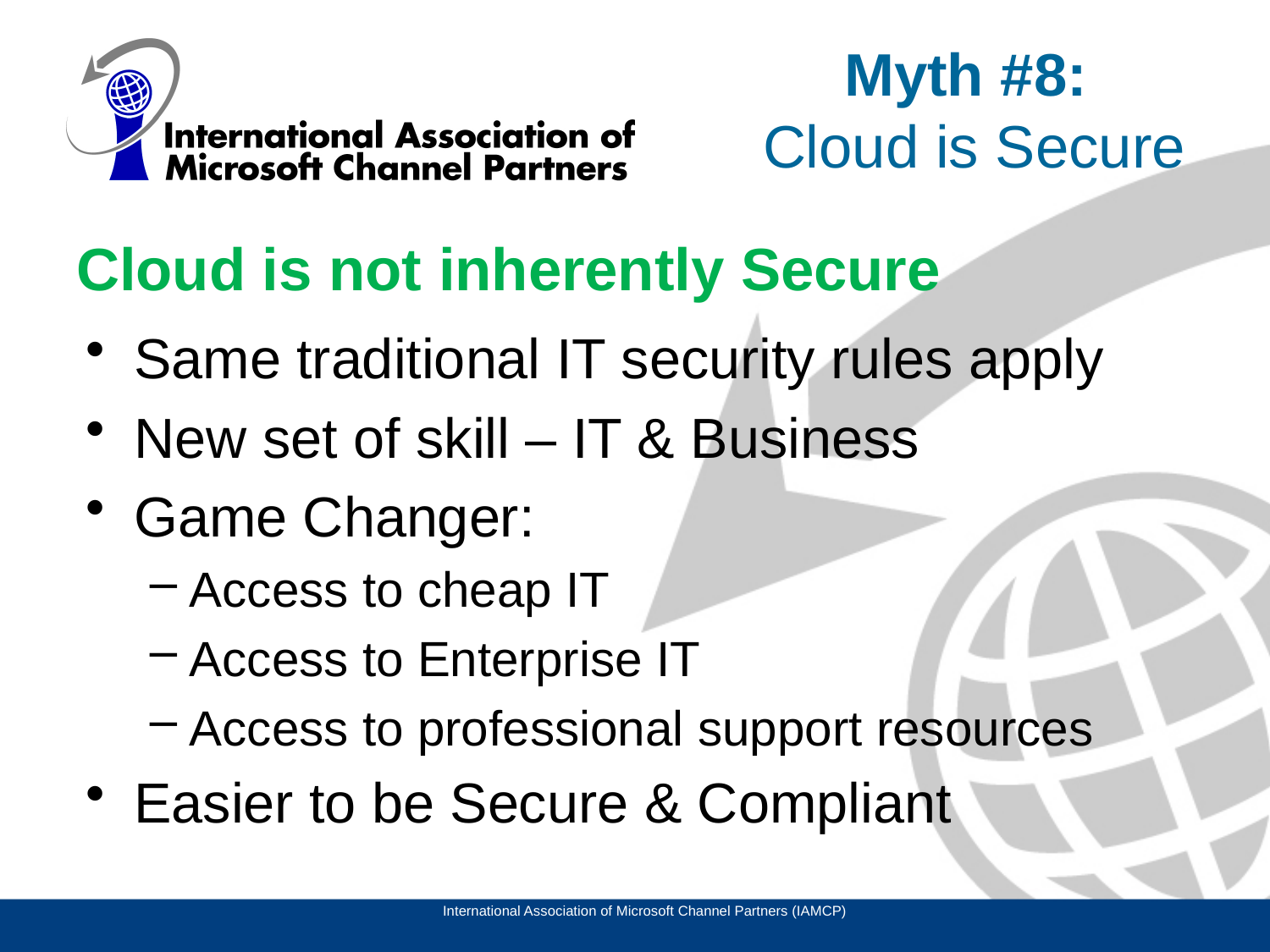

Myth #8:
Cloud is Secure
# Cloud is not inherently Secure
Same traditional IT security rules apply
New set of skill – IT & Business
Game Changer:
Access to cheap IT
Access to Enterprise IT
Access to professional support resources
Easier to be Secure & Compliant

International Association of Microsoft Channel Partners (IAMCP)